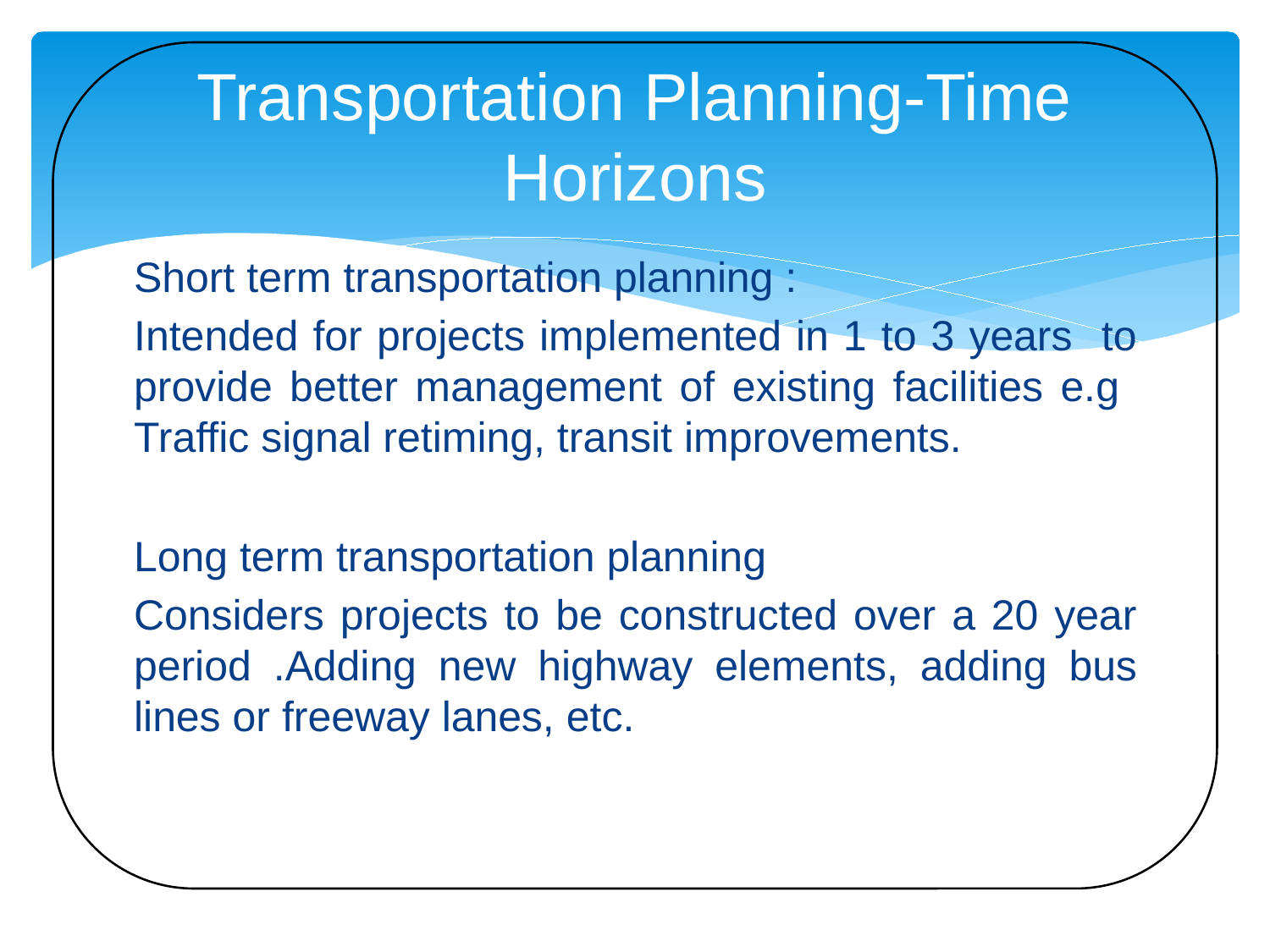

# Transportation Planning-Time Horizons
Short term transportation planning :
Intended for projects implemented in 1 to 3 years  to provide better management of existing facilities e.g  Traffic signal retiming, transit improvements.

Long term transportation planning
Considers projects to be constructed over a 20 year period .Adding new highway elements, adding bus lines or freeway lanes, etc.